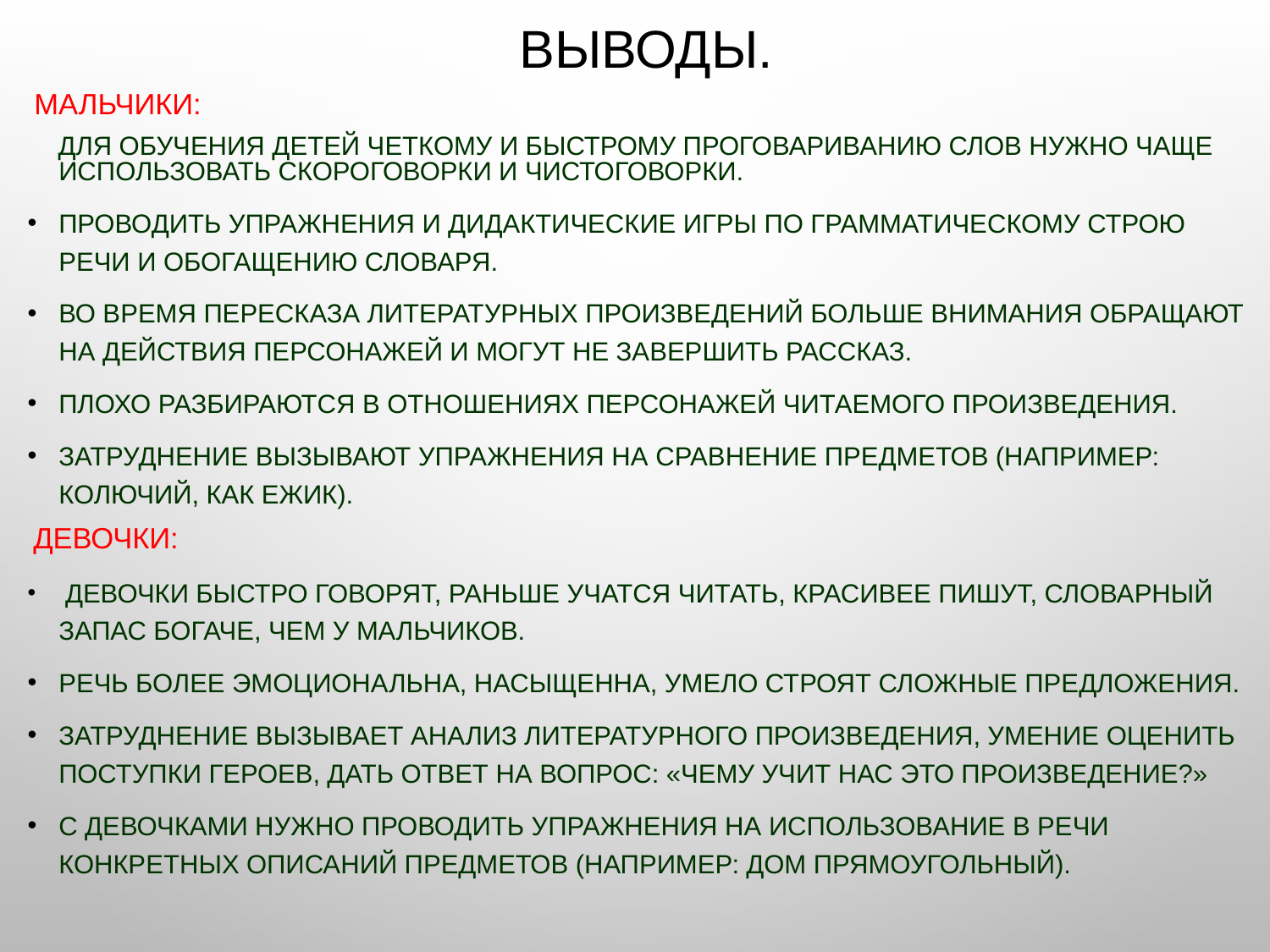

# Выводы.
 Мальчики:
        Для обучения детей четкому и быстрому проговариванию слов нужно чаще использовать скороговорки и чистоговорки.
Проводить упражнения и дидактические игры по грамматическому строю речи и обогащению словаря.
Во время пересказа литературных произведений больше внимания обращают на действия персонажей и могут не завершить рассказ.
Плохо разбираются в отношениях персонажей читаемого произведения.
Затруднение вызывают упражнения на сравнение предметов (Например: Колючий, как ежик).
 Девочки:
 Девочки быстро говорят, раньше учатся читать, красивее пишут, словарный запас богаче, чем у мальчиков.
Речь более эмоциональна, насыщенна, умело строят сложные предложения.
Затруднение вызывает анализ литературного произведения, умение оценить поступки героев, дать ответ на вопрос: «Чему учит нас это произведение?»
С девочками нужно проводить упражнения на использование в речи конкретных описаний предметов (Например: дом прямоугольный).